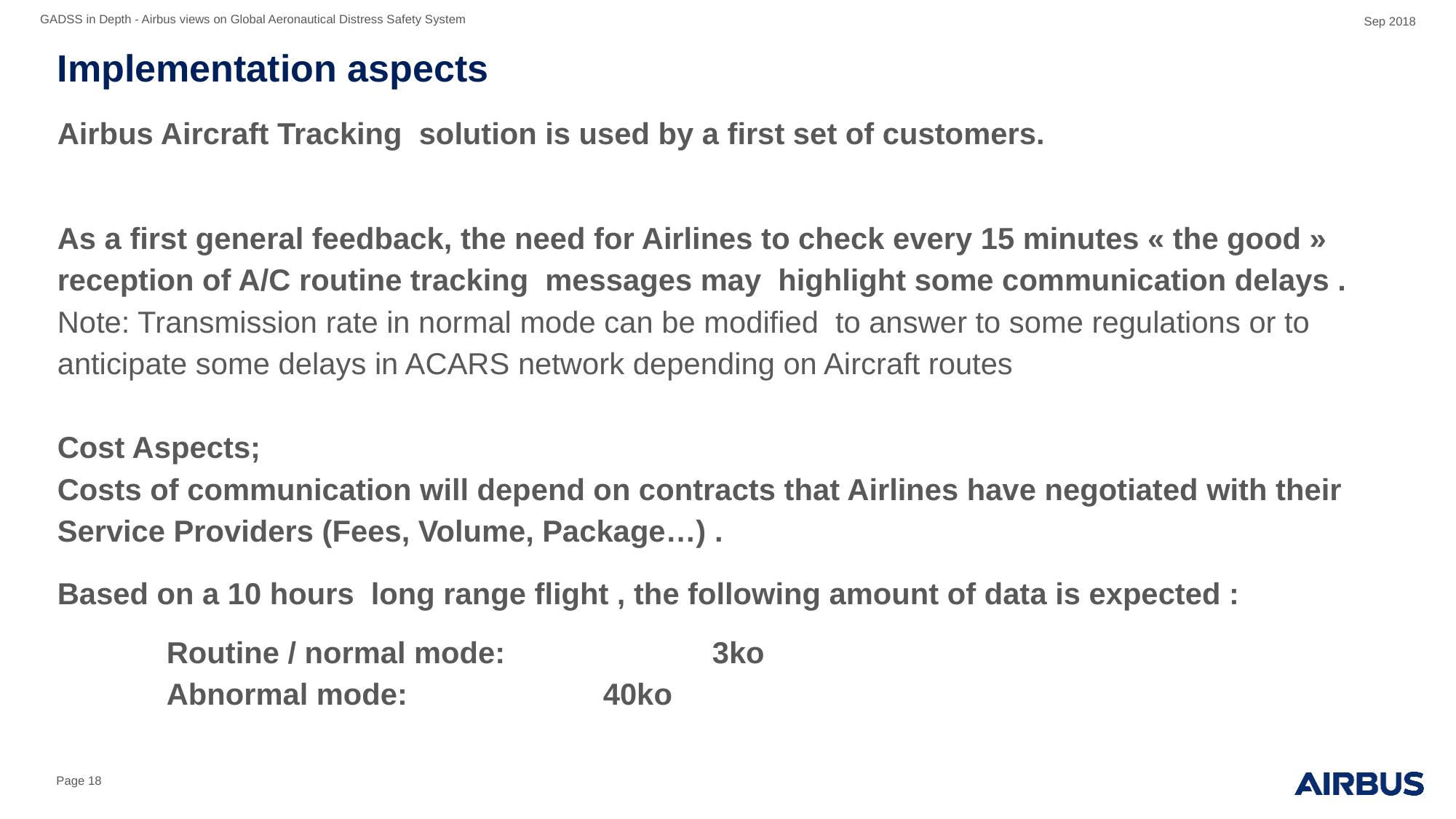

GADSS in Depth - Airbus views on Global Aeronautical Distress Safety System
Sep 2018
# Implementation aspects
Airbus Aircraft Tracking  solution is used by a first set of customers.

As a first general feedback, the need for Airlines to check every 15 minutes « the good » reception of A/C routine tracking  messages may  highlight some communication delays .
Note: Transmission rate in normal mode can be modified  to answer to some regulations or to anticipate some delays in ACARS network depending on Aircraft routes

Cost Aspects;
Costs of communication will depend on contracts that Airlines have negotiated with their Service Providers (Fees, Volume, Package…) .

Based on a 10 hours  long range flight , the following amount of data is expected :

	Routine / normal mode:		3ko
	Abnormal mode: 		40ko

Page 18